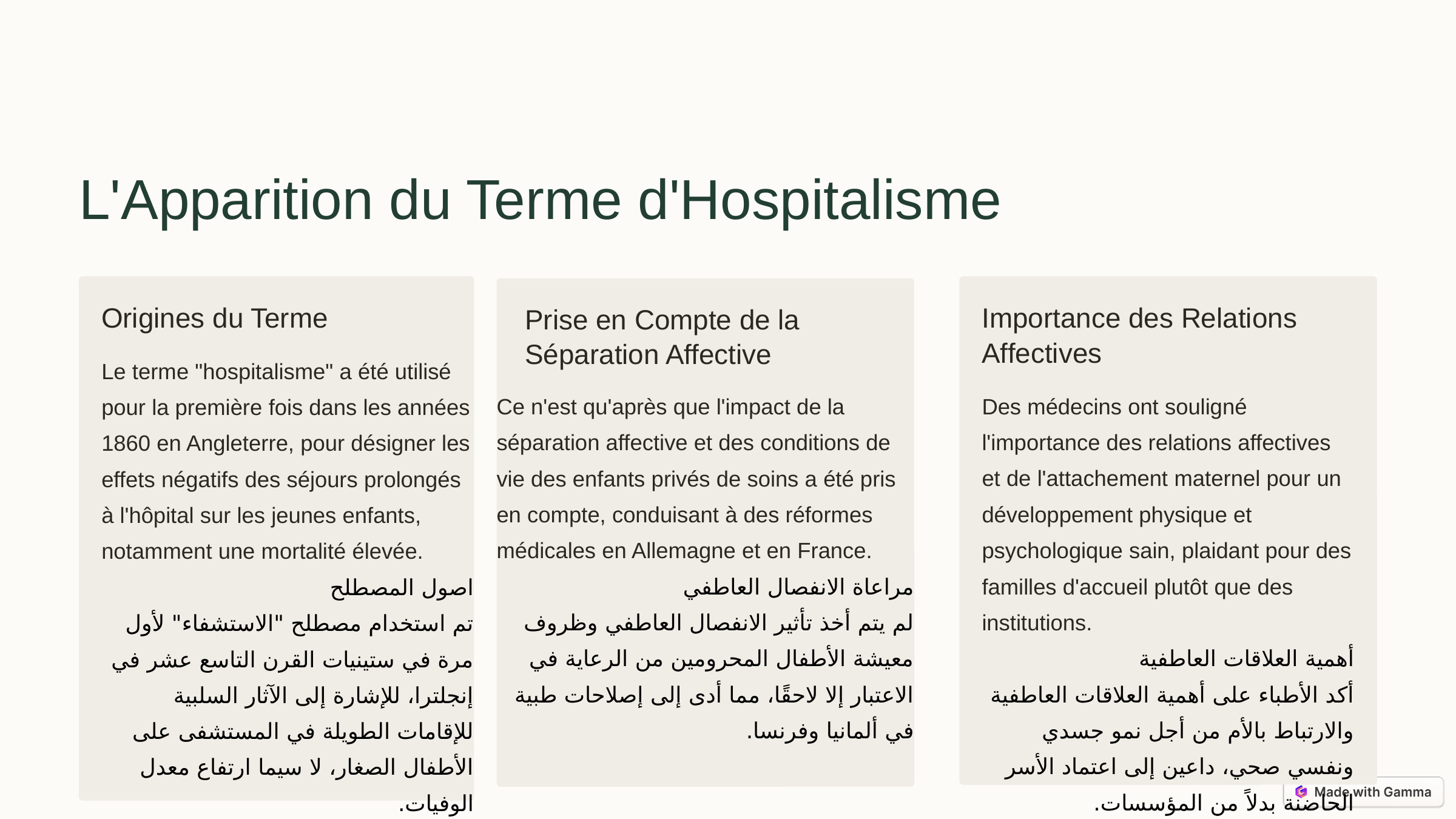

L'Apparition du Terme d'Hospitalisme

Origines du Terme
Importance des Relations Affectives
Prise en Compte de la Séparation Affective
Le terme "hospitalisme" a été utilisé pour la première fois dans les années 1860 en Angleterre, pour désigner les effets négatifs des séjours prolongés à l'hôpital sur les jeunes enfants, notamment une mortalité élevée.
اصول المصطلح
تم استخدام مصطلح "الاستشفاء" لأول مرة في ستينيات القرن التاسع عشر في إنجلترا، للإشارة إلى الآثار السلبية للإقامات الطويلة في المستشفى على الأطفال الصغار، لا سيما ارتفاع معدل الوفيات.
Ce n'est qu'après que l'impact de la séparation affective et des conditions de vie des enfants privés de soins a été pris en compte, conduisant à des réformes médicales en Allemagne et en France.
مراعاة الانفصال العاطفي
لم يتم أخذ تأثير الانفصال العاطفي وظروف معيشة الأطفال المحرومين من الرعاية في الاعتبار إلا لاحقًا، مما أدى إلى إصلاحات طبية في ألمانيا وفرنسا.
Des médecins ont souligné l'importance des relations affectives et de l'attachement maternel pour un développement physique et psychologique sain, plaidant pour des familles d'accueil plutôt que des institutions.
أهمية العلاقات العاطفية
أكد الأطباء على أهمية العلاقات العاطفية والارتباط بالأم من أجل نمو جسدي ونفسي صحي، داعين إلى اعتماد الأسر الحاضنة بدلاً من المؤسسات.